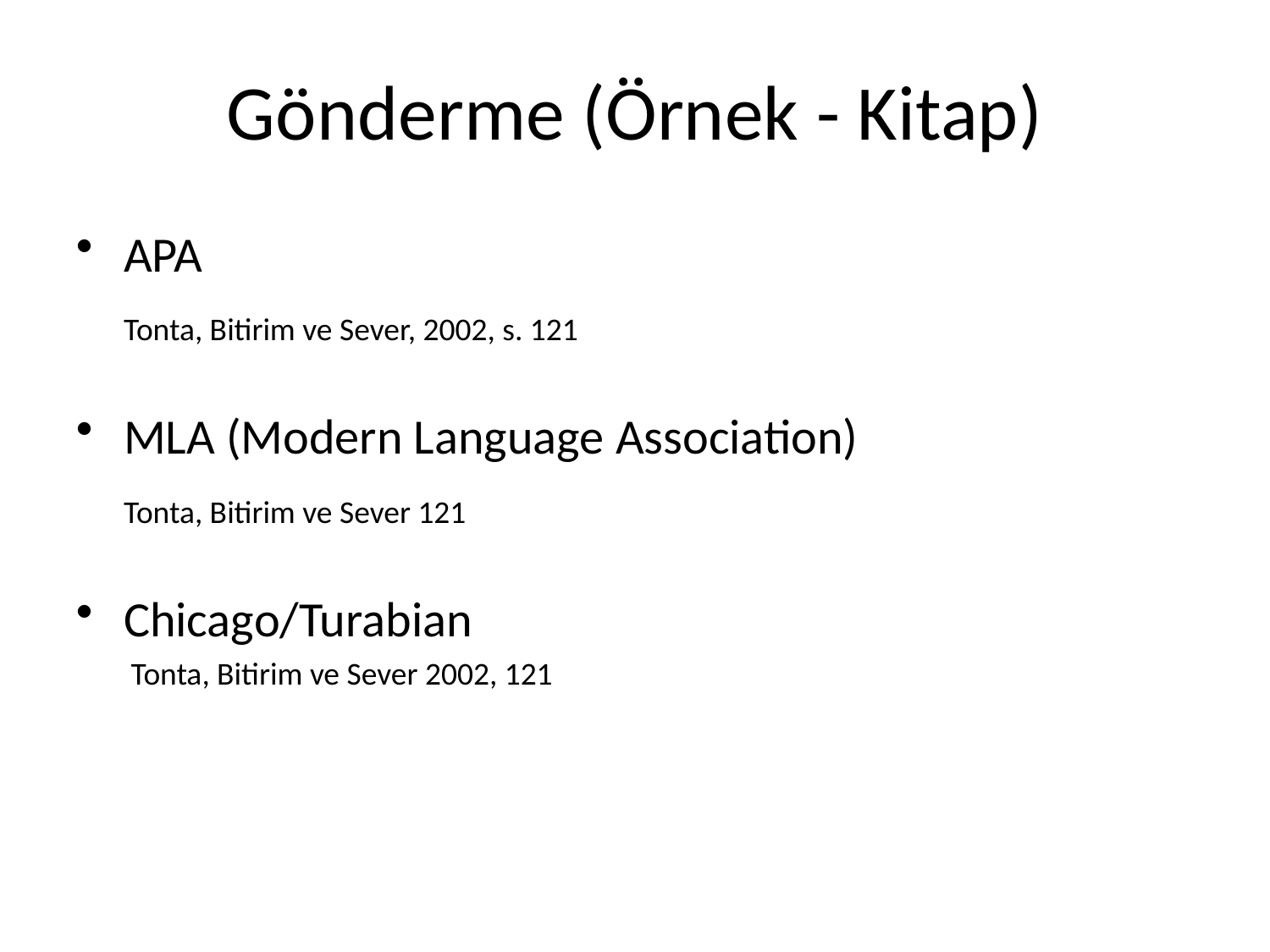

# Gönderme (Örnek - Kitap)
APA
	Tonta, Bitirim ve Sever, 2002, s. 121

MLA (Modern Language Association)
	Tonta, Bitirim ve Sever 121

Chicago/Turabian
	 Tonta, Bitirim ve Sever 2002, 121